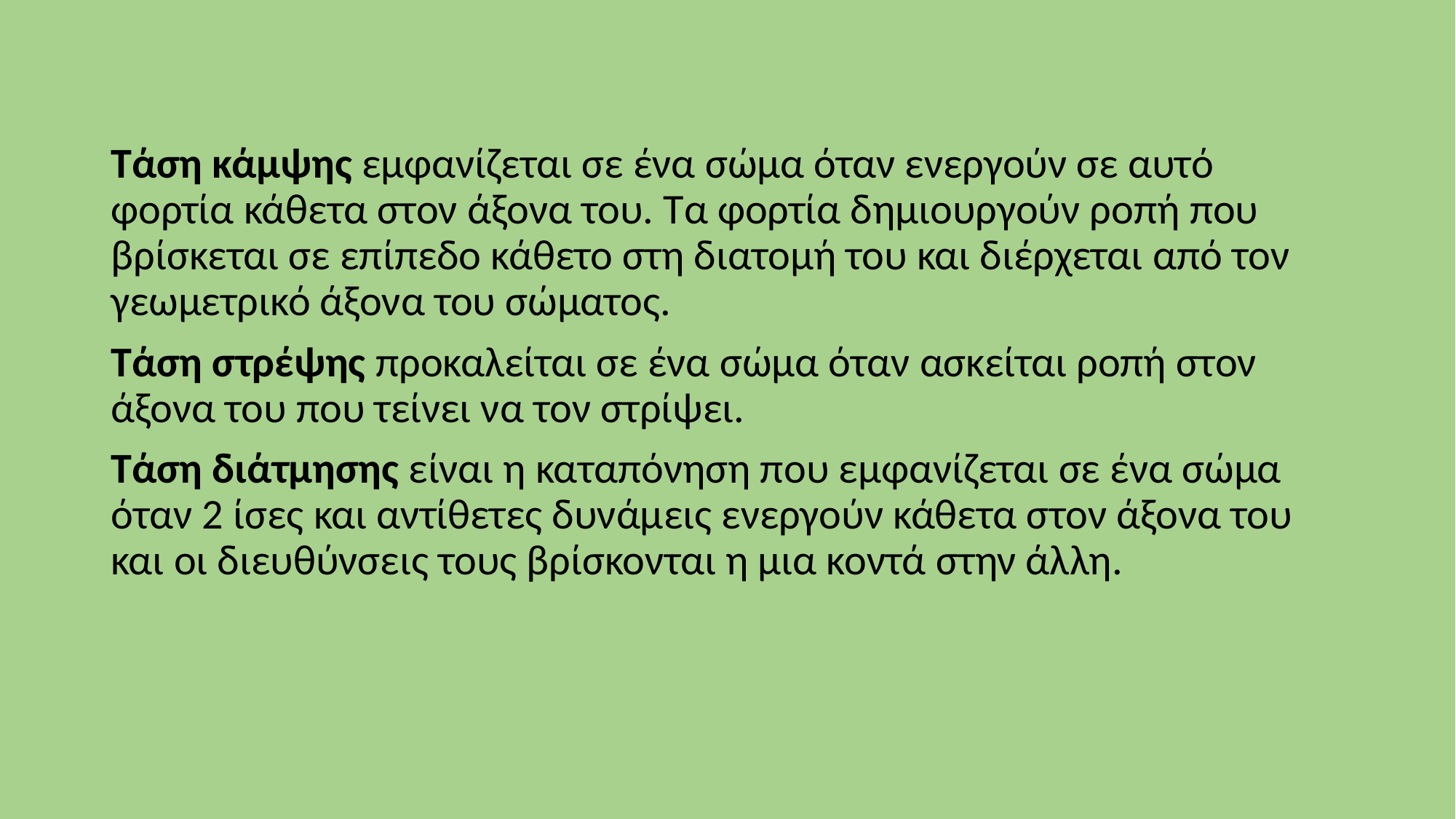

Τάση κάμψης εμφανίζεται σε ένα σώμα όταν ενεργούν σε αυτό φορτία κάθετα στον άξονα του. Τα φορτία δημιουργούν ροπή που βρίσκεται σε επίπεδο κάθετο στη διατομή του και διέρχεται από τον γεωμετρικό άξονα του σώματος.
Τάση στρέψης προκαλείται σε ένα σώμα όταν ασκείται ροπή στον άξονα του που τείνει να τον στρίψει.
Τάση διάτμησης είναι η καταπόνηση που εμφανίζεται σε ένα σώμα όταν 2 ίσες και αντίθετες δυνάμεις ενεργούν κάθετα στον άξονα του και οι διευθύνσεις τους βρίσκονται η μια κοντά στην άλλη.